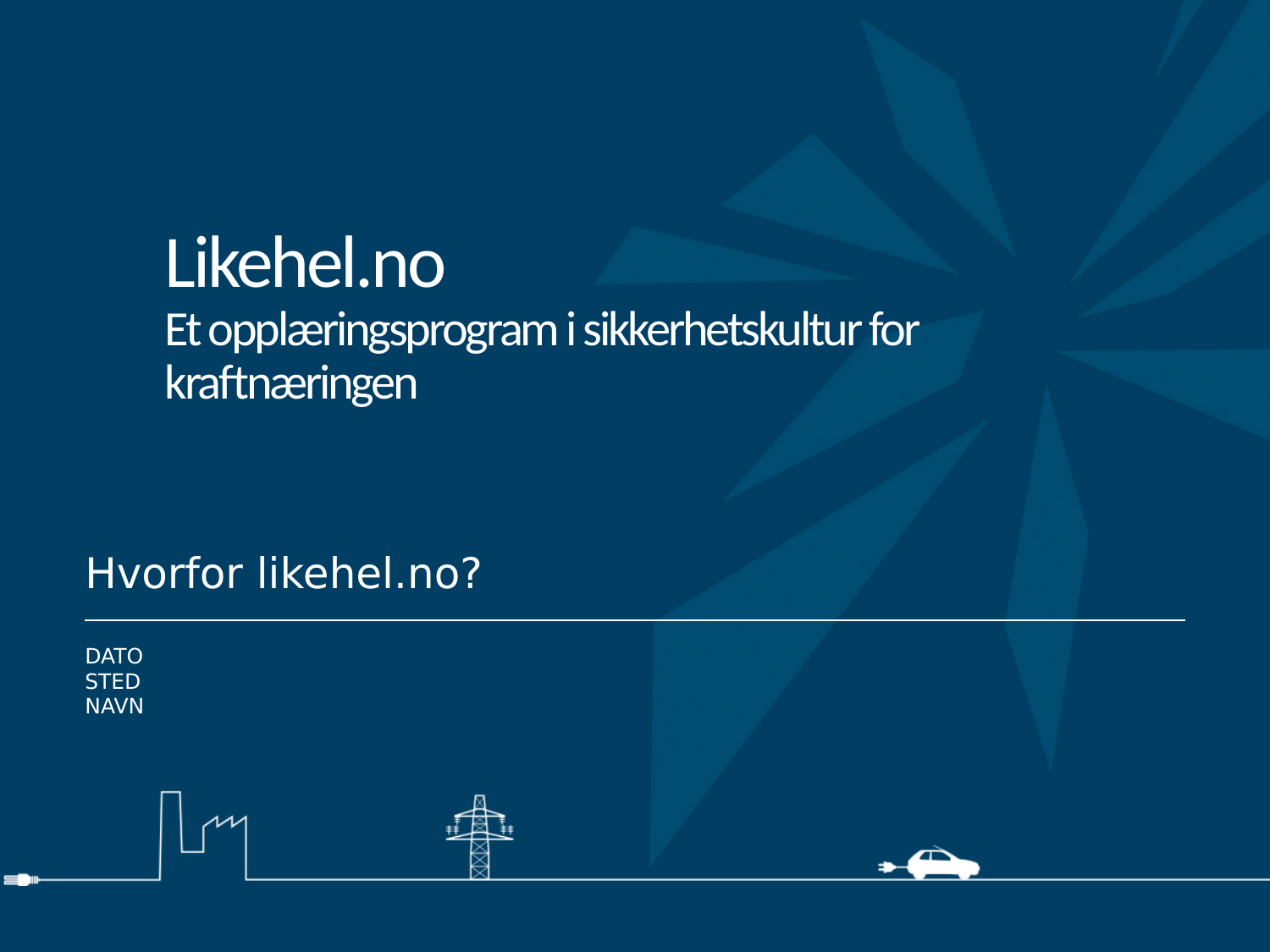

Likehel.no
Et opplæringsprogram i sikkerhetskultur for kraftnæringen
Hvorfor likehel.no?
DATO
STED
NAVN